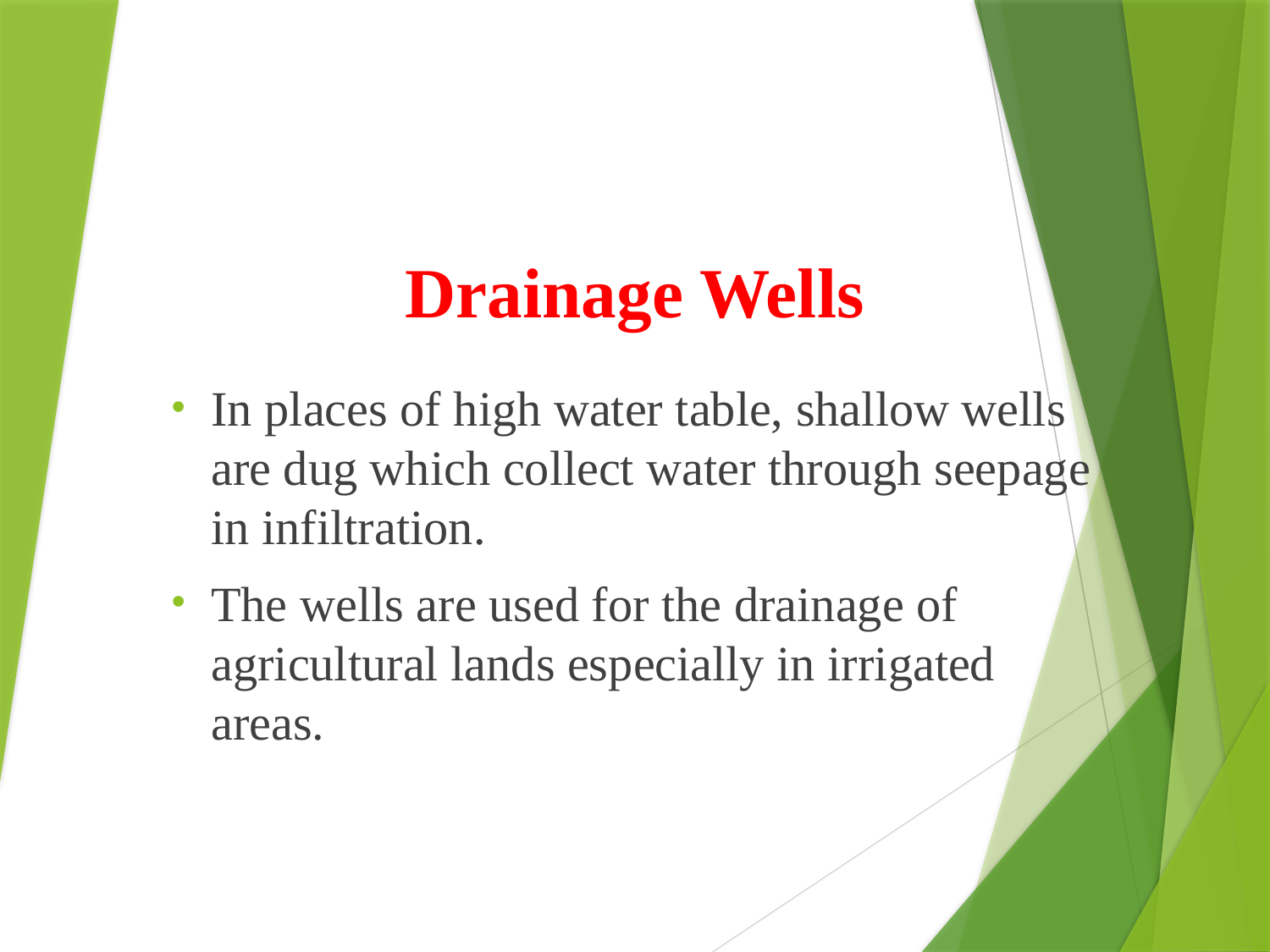

# Drainage Wells
In places of high water table, shallow wells are dug which collect water through seepage in infiltration.
The wells are used for the drainage of agricultural lands especially in irrigated areas.